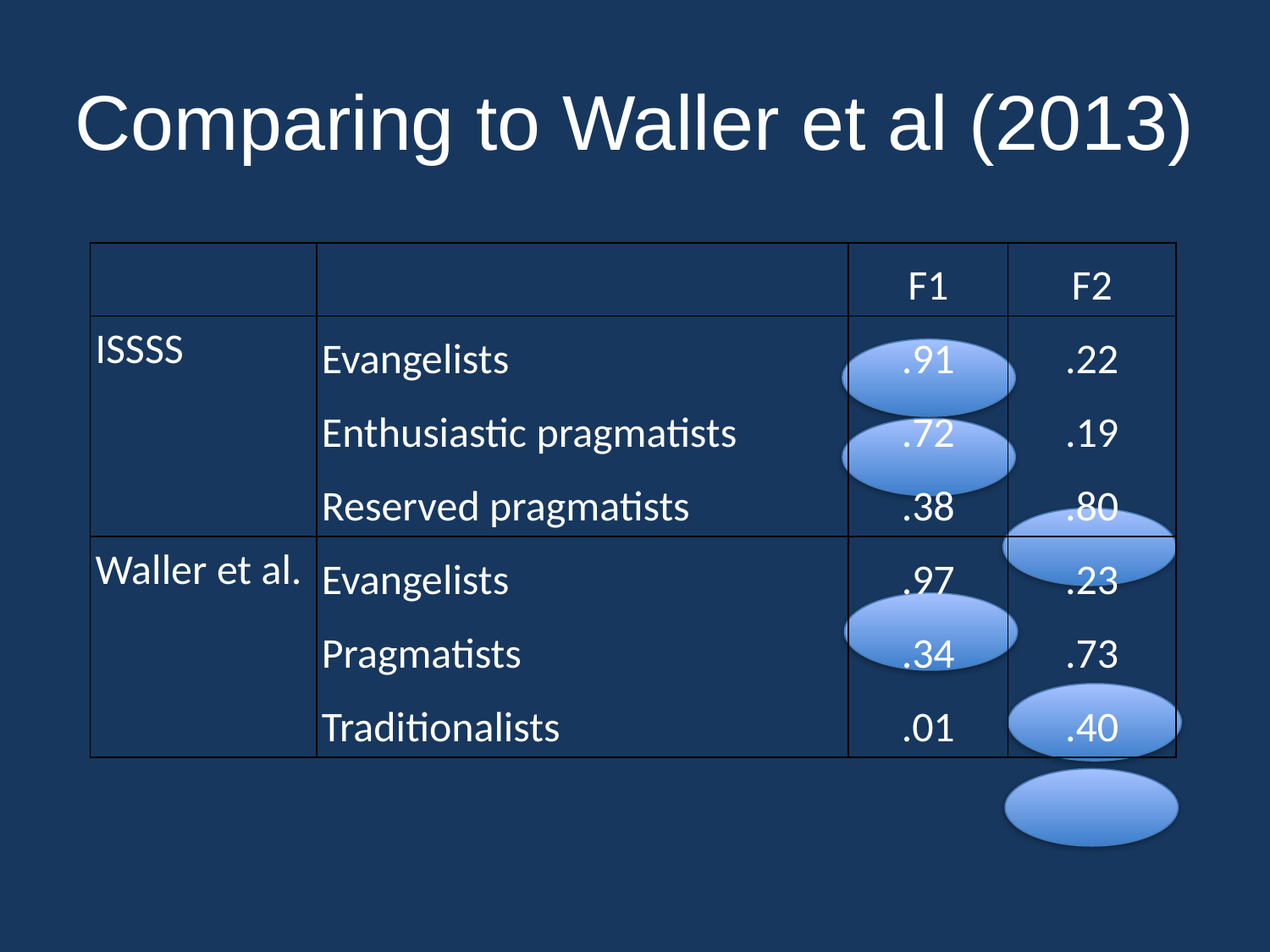

# Comparing to Waller et al (2013)
|  |  | F1 | F2 |
| --- | --- | --- | --- |
| ISSSS | Evangelists | .91 | .22 |
|  | Enthusiastic pragmatists | .72 | .19 |
|  | Reserved pragmatists | .38 | .80 |
| Waller et al. | Evangelists | .97 | .23 |
|  | Pragmatists | .34 | .73 |
|  | Traditionalists | .01 | .40 |